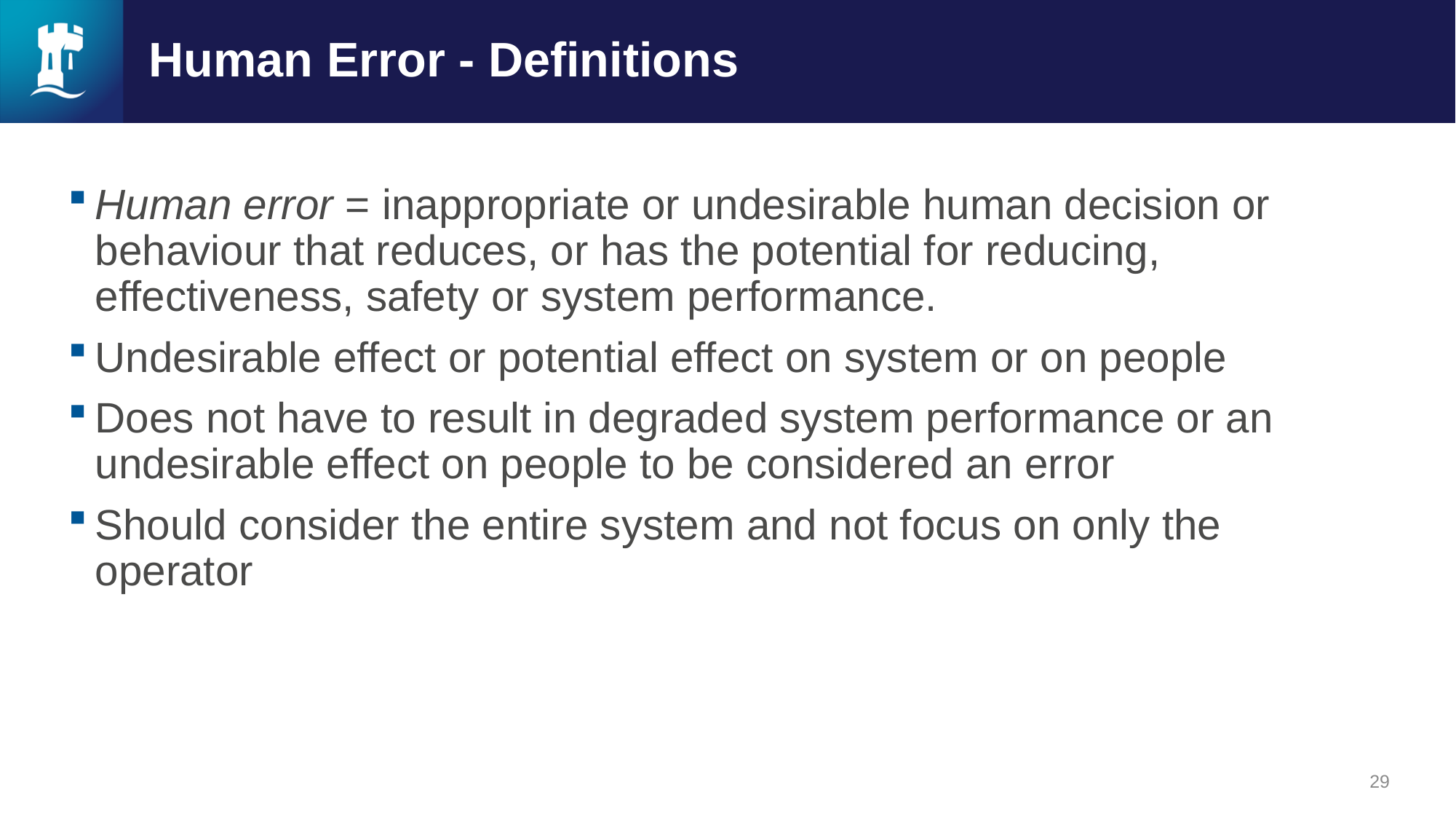

# Human Error - Definitions
Human error = inappropriate or undesirable human decision or behaviour that reduces, or has the potential for reducing, effectiveness, safety or system performance.​
Undesirable effect or potential effect on system or on people​
Does not have to result in degraded system performance or an undesirable effect on people to be considered an error​
Should consider the entire system and not focus on only the operator

29